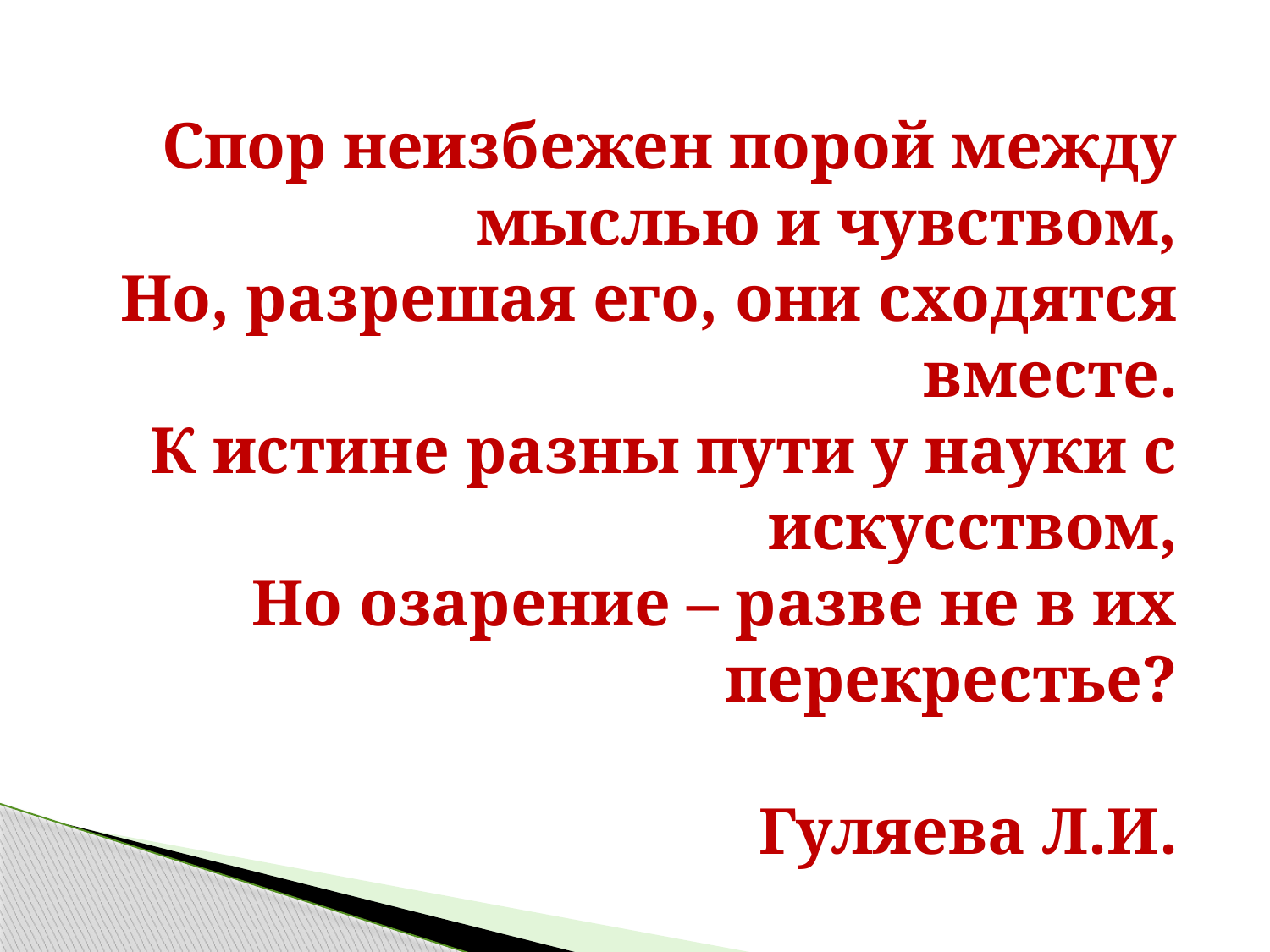

Спор неизбежен порой между мыслью и чувством,
Но, разрешая его, они сходятся вместе.
К истине разны пути у науки с искусством,
Но озарение – разве не в их перекрестье?

Гуляева Л.И.